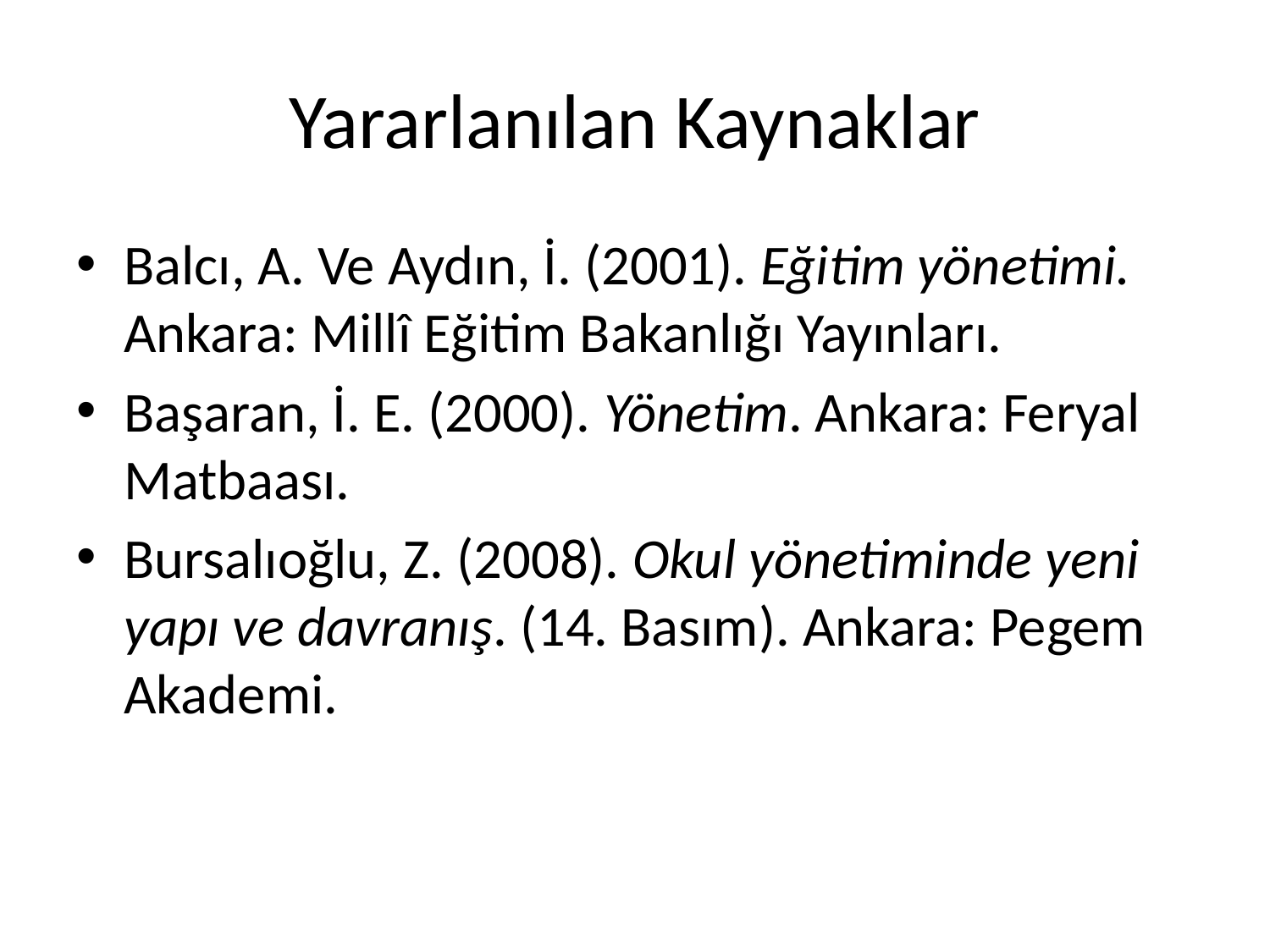

# Yararlanılan Kaynaklar
Balcı, A. Ve Aydın, İ. (2001). Eğitim yönetimi. Ankara: Millî Eğitim Bakanlığı Yayınları.
Başaran, İ. E. (2000). Yönetim. Ankara: Feryal Matbaası.
Bursalıoğlu, Z. (2008). Okul yönetiminde yeni yapı ve davranış. (14. Basım). Ankara: Pegem Akademi.